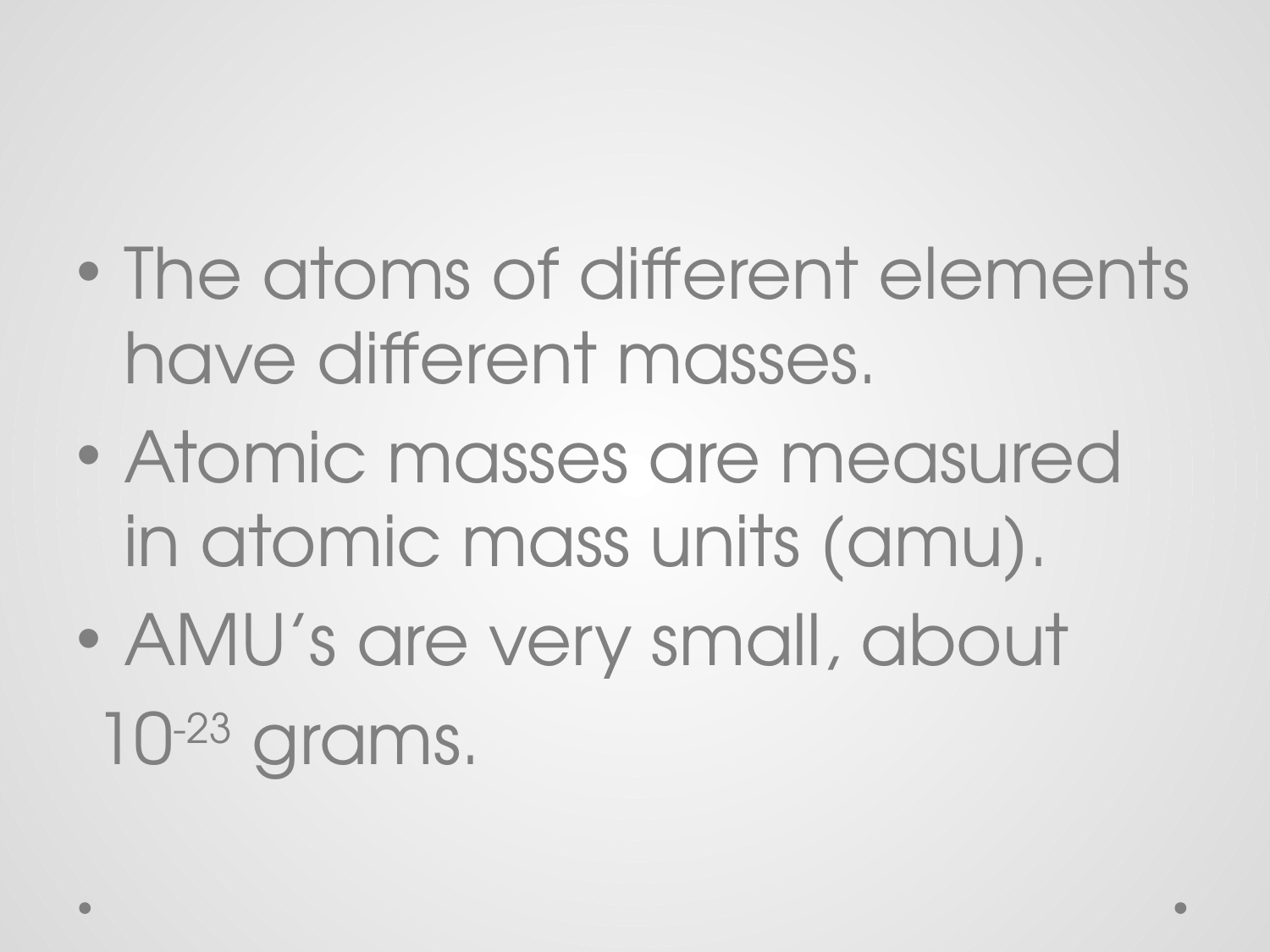

#
The atoms of different elements have different masses.
Atomic masses are measured in atomic mass units (amu).
AMU’s are very small, about
 10-23 grams.